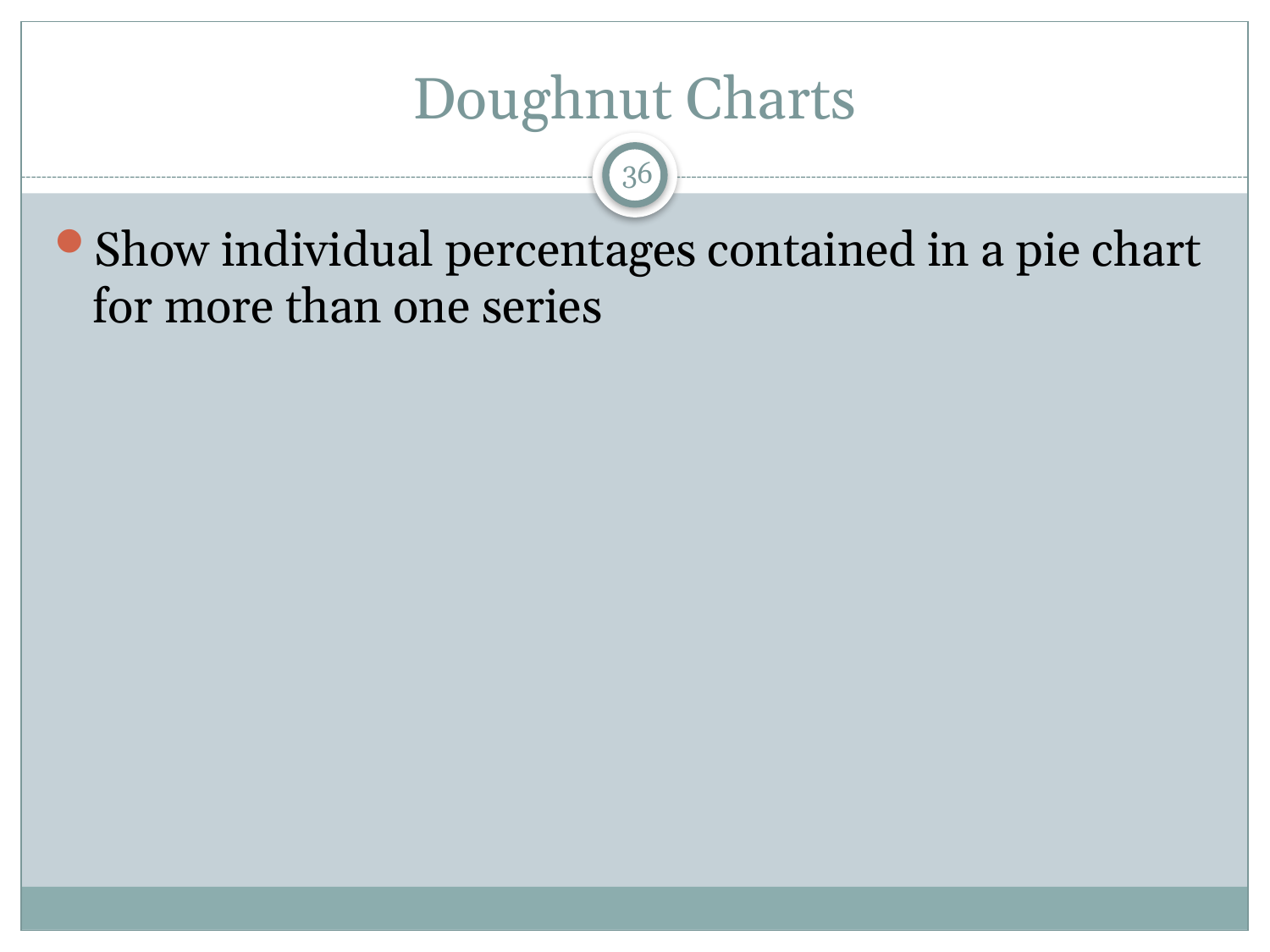

# Doughnut Charts
36
Show individual percentages contained in a pie chart for more than one series